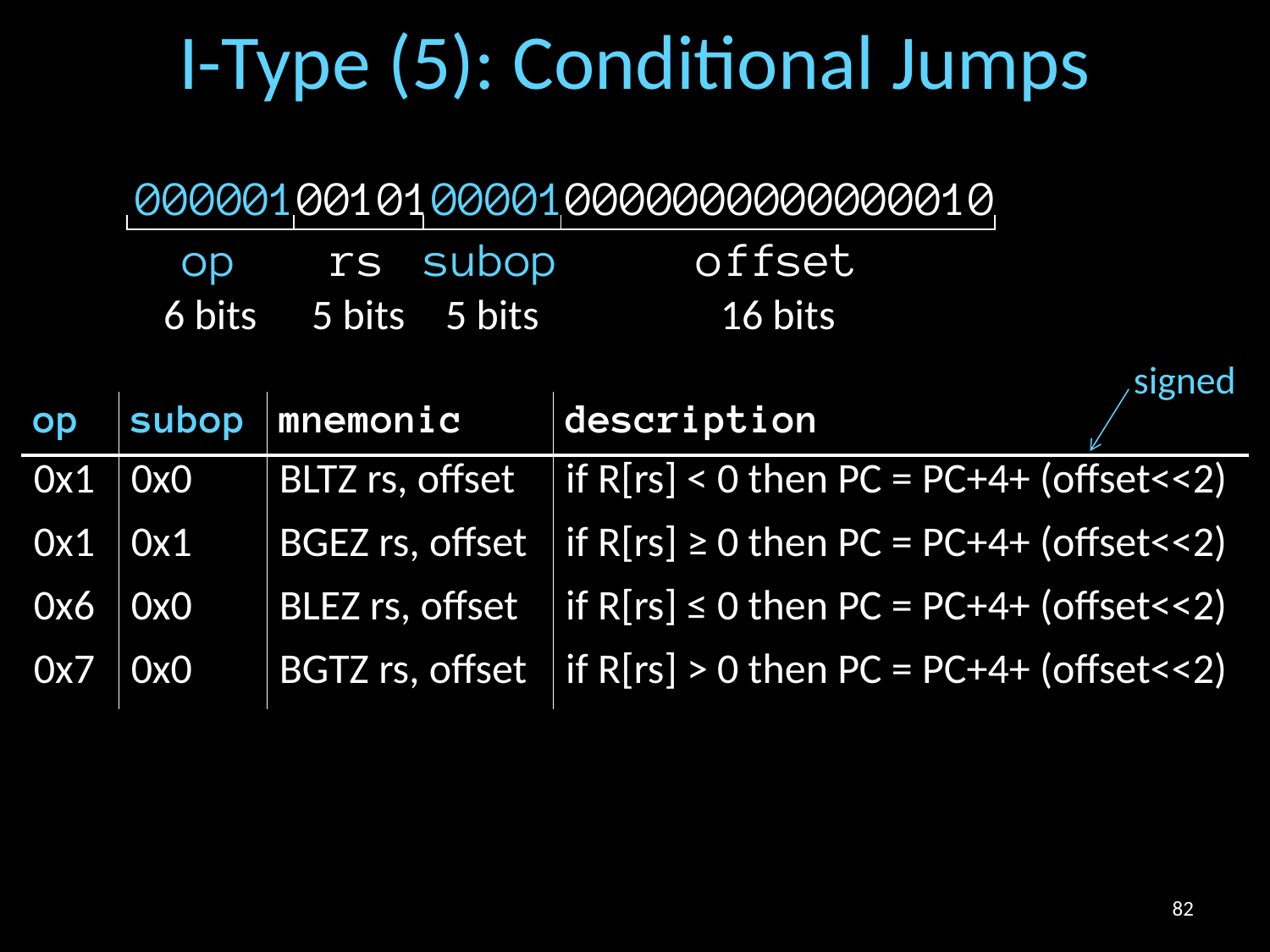

# I-Type (5): Conditional Jumps
00000100101000010000000000000010
|  |  |  |  |
| --- | --- | --- | --- |
| op | rs | subop | offset |
| 6 bits | 5 bits | 5 bits | 16 bits |
signed
| op | subop | mnemonic | description |
| --- | --- | --- | --- |
| 0x1 | 0x0 | BLTZ rs, offset | if R[rs] < 0 then PC = PC+4+ (offset<<2) |
| 0x1 | 0x1 | BGEZ rs, offset | if R[rs] ≥ 0 then PC = PC+4+ (offset<<2) |
| 0x6 | 0x0 | BLEZ rs, offset | if R[rs] ≤ 0 then PC = PC+4+ (offset<<2) |
| 0x7 | 0x0 | BGTZ rs, offset | if R[rs] > 0 then PC = PC+4+ (offset<<2) |
82